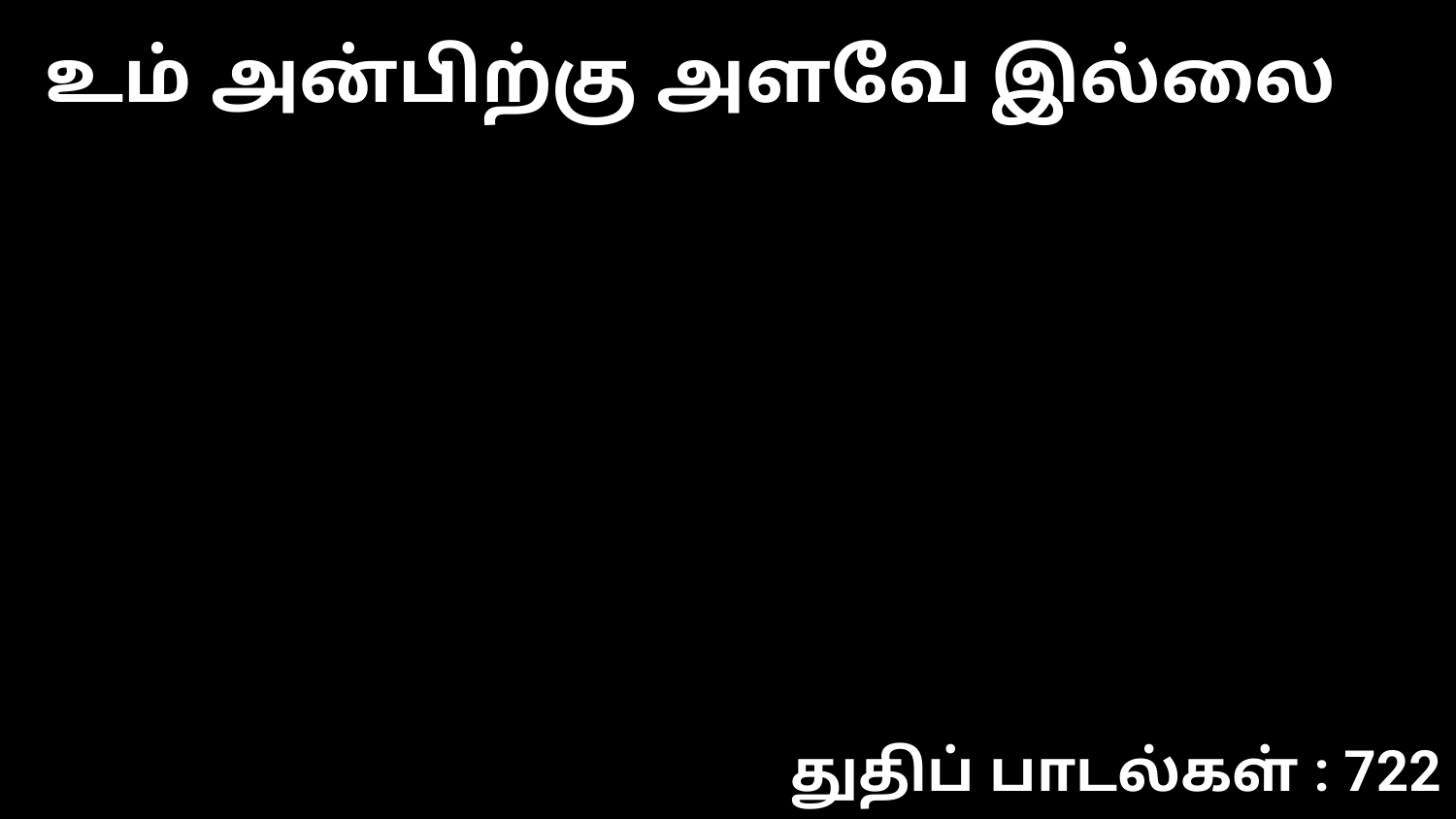

உம் அன்பிற்கு அளவே இல்லை
துதிப் பாடல்கள் : 722